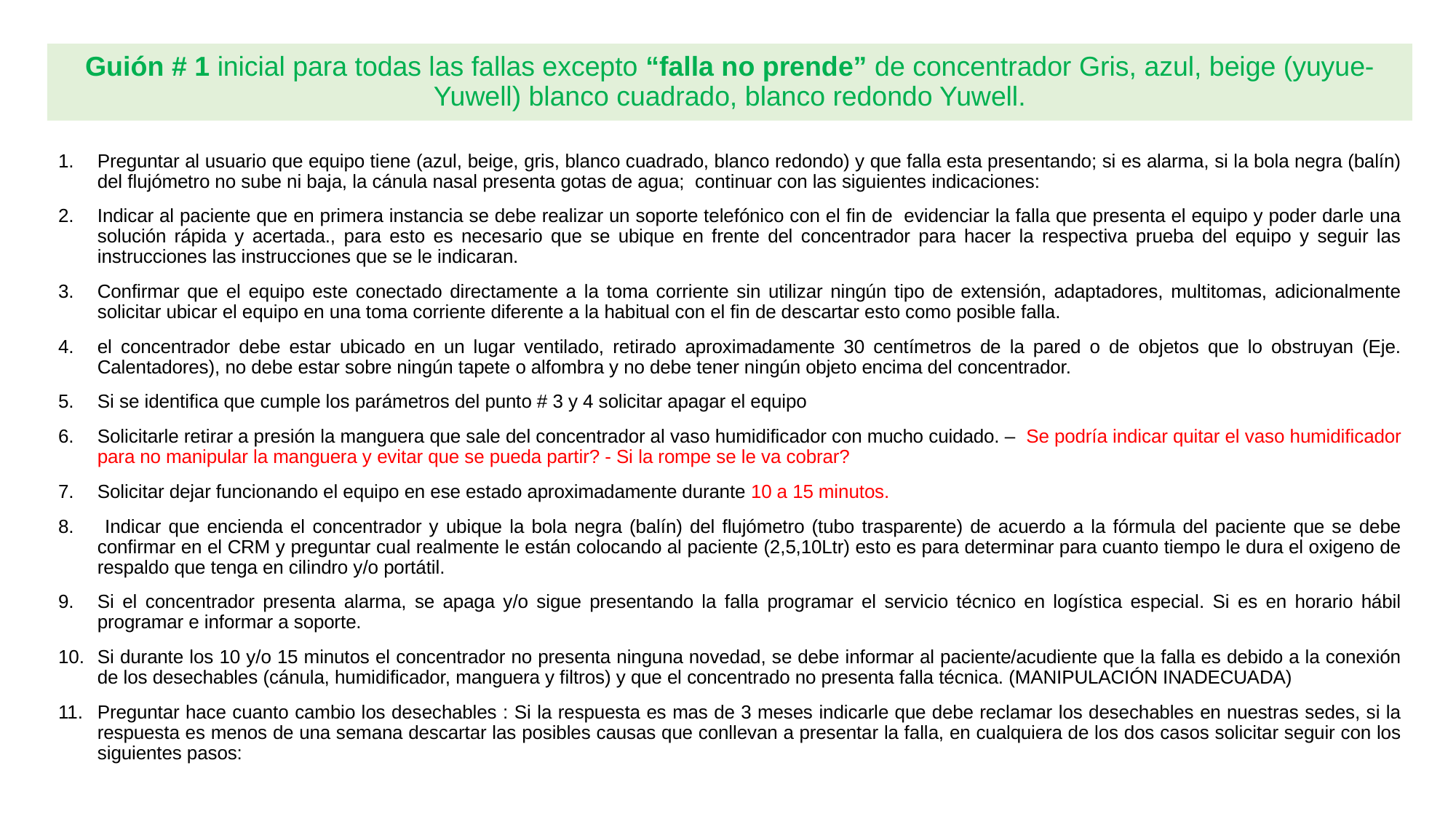

# Guión # 1 inicial para todas las fallas excepto “falla no prende” de concentrador Gris, azul, beige (yuyue- Yuwell) blanco cuadrado, blanco redondo Yuwell.
Preguntar al usuario que equipo tiene (azul, beige, gris, blanco cuadrado, blanco redondo) y que falla esta presentando; si es alarma, si la bola negra (balín) del flujómetro no sube ni baja, la cánula nasal presenta gotas de agua;  continuar con las siguientes indicaciones:
Indicar al paciente que en primera instancia se debe realizar un soporte telefónico con el fin de  evidenciar la falla que presenta el equipo y poder darle una solución rápida y acertada., para esto es necesario que se ubique en frente del concentrador para hacer la respectiva prueba del equipo y seguir las instrucciones las instrucciones que se le indicaran.
Confirmar que el equipo este conectado directamente a la toma corriente sin utilizar ningún tipo de extensión, adaptadores, multitomas, adicionalmente solicitar ubicar el equipo en una toma corriente diferente a la habitual con el fin de descartar esto como posible falla.
el concentrador debe estar ubicado en un lugar ventilado, retirado aproximadamente 30 centímetros de la pared o de objetos que lo obstruyan (Eje. Calentadores), no debe estar sobre ningún tapete o alfombra y no debe tener ningún objeto encima del concentrador.
Si se identifica que cumple los parámetros del punto # 3 y 4 solicitar apagar el equipo
Solicitarle retirar a presión la manguera que sale del concentrador al vaso humidificador con mucho cuidado. –  Se podría indicar quitar el vaso humidificador para no manipular la manguera y evitar que se pueda partir? - Si la rompe se le va cobrar?
Solicitar dejar funcionando el equipo en ese estado aproximadamente durante 10 a 15 minutos.
 Indicar que encienda el concentrador y ubique la bola negra (balín) del flujómetro (tubo trasparente) de acuerdo a la fórmula del paciente que se debe confirmar en el CRM y preguntar cual realmente le están colocando al paciente (2,5,10Ltr) esto es para determinar para cuanto tiempo le dura el oxigeno de respaldo que tenga en cilindro y/o portátil.
Si el concentrador presenta alarma, se apaga y/o sigue presentando la falla programar el servicio técnico en logística especial. Si es en horario hábil programar e informar a soporte.
Si durante los 10 y/o 15 minutos el concentrador no presenta ninguna novedad, se debe informar al paciente/acudiente que la falla es debido a la conexión de los desechables (cánula, humidificador, manguera y filtros) y que el concentrado no presenta falla técnica. (MANIPULACIÓN INADECUADA)
Preguntar hace cuanto cambio los desechables : Si la respuesta es mas de 3 meses indicarle que debe reclamar los desechables en nuestras sedes, si la respuesta es menos de una semana descartar las posibles causas que conllevan a presentar la falla, en cualquiera de los dos casos solicitar seguir con los siguientes pasos: